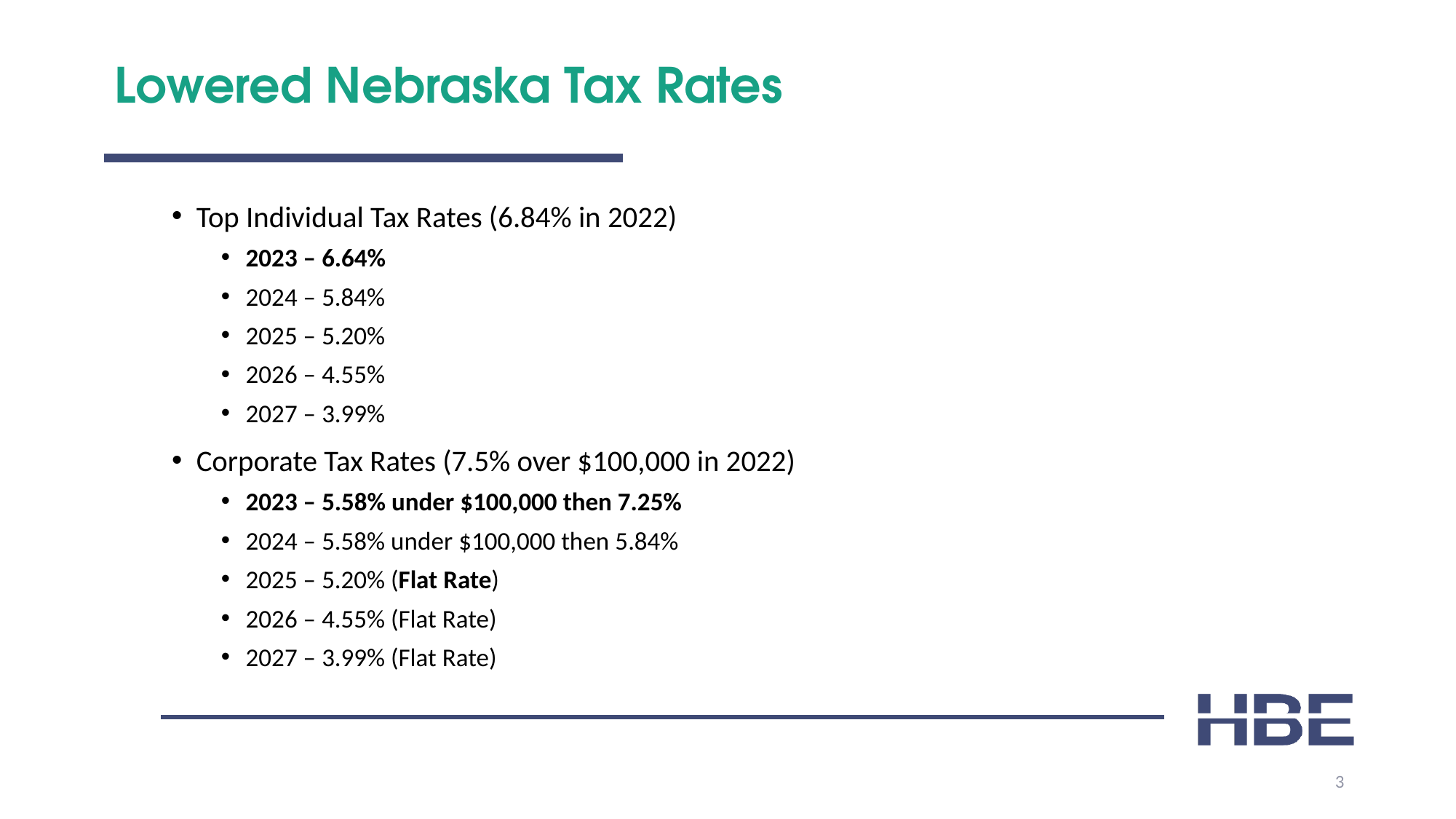

# Lowered Nebraska Tax Rates
Top Individual Tax Rates (6.84% in 2022)
2023 – 6.64%
2024 – 5.84%
2025 – 5.20%
2026 – 4.55%
2027 – 3.99%
Corporate Tax Rates (7.5% over $100,000 in 2022)
2023 – 5.58% under $100,000 then 7.25%
2024 – 5.58% under $100,000 then 5.84%
2025 – 5.20% (Flat Rate)
2026 – 4.55% (Flat Rate)
2027 – 3.99% (Flat Rate)
3